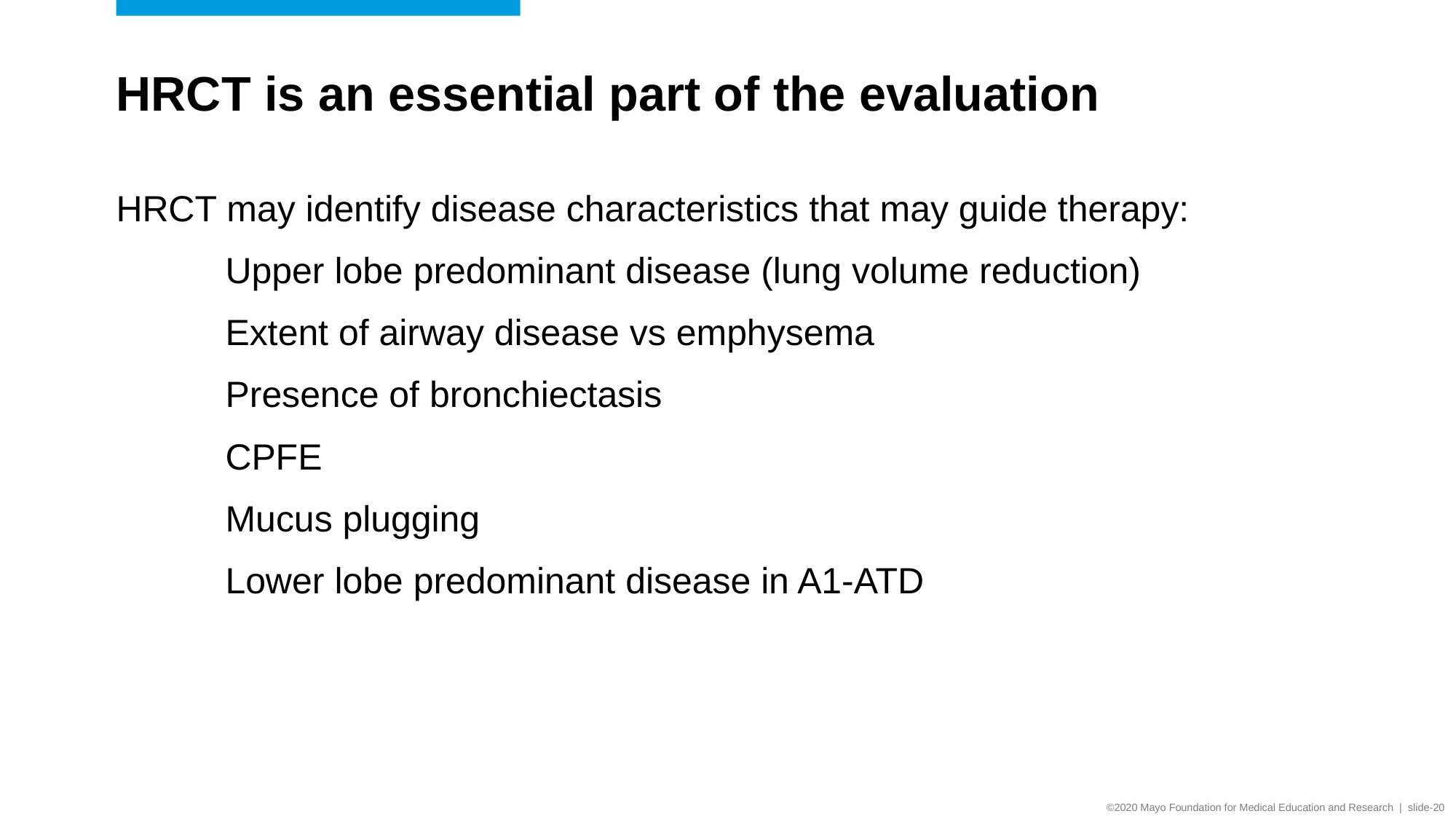

# HRCT is an essential part of the evaluation
HRCT may identify disease characteristics that may guide therapy:
	Upper lobe predominant disease (lung volume reduction)
	Extent of airway disease vs emphysema
	Presence of bronchiectasis
	CPFE
	Mucus plugging
	Lower lobe predominant disease in A1-ATD